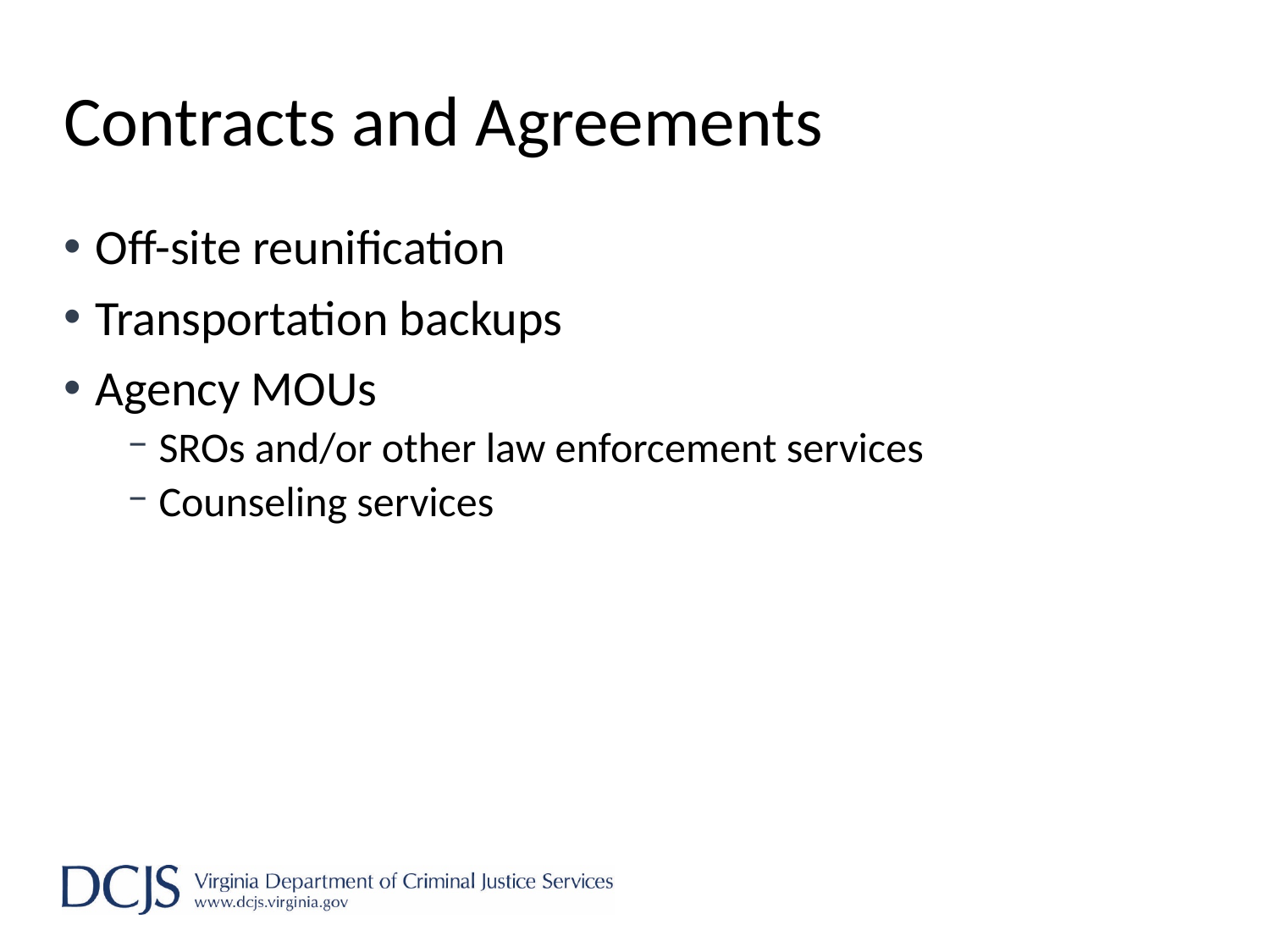

# Contracts and Agreements
Off-site reunification
Transportation backups
Agency MOUs
SROs and/or other law enforcement services
Counseling services